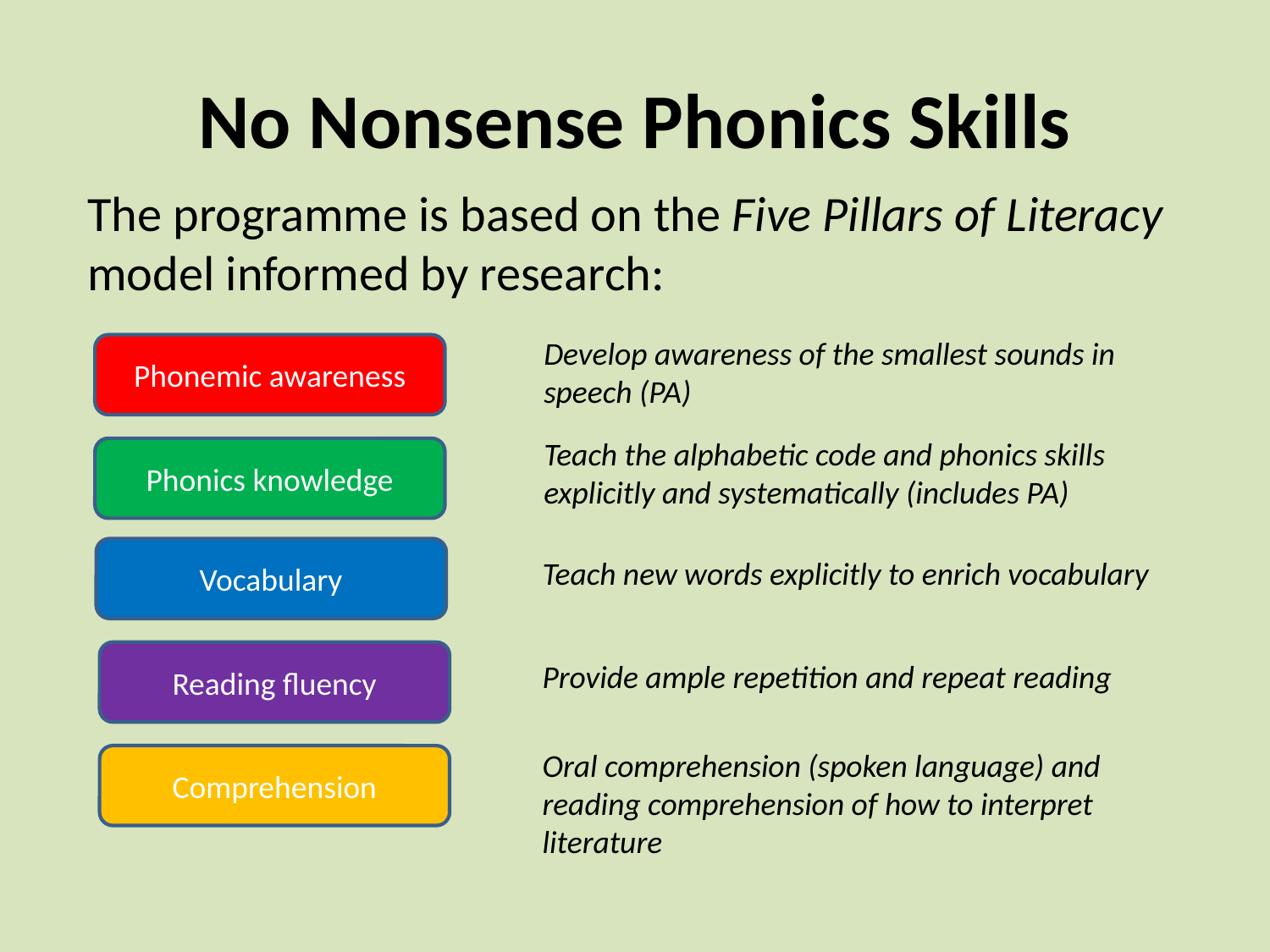

# No Nonsense Phonics Skills
The programme is based on the Five Pillars of Literacy model informed by research:
Develop awareness of the smallest sounds in speech (PA)
Phonemic awareness
Teach the alphabetic code and phonics skills explicitly and systematically (includes PA)
Phonics knowledge
Vocabulary
Teach new words explicitly to enrich vocabulary
Reading fluency
Provide ample repetition and repeat reading
Oral comprehension (spoken language) and reading comprehension of how to interpret literature
Comprehension